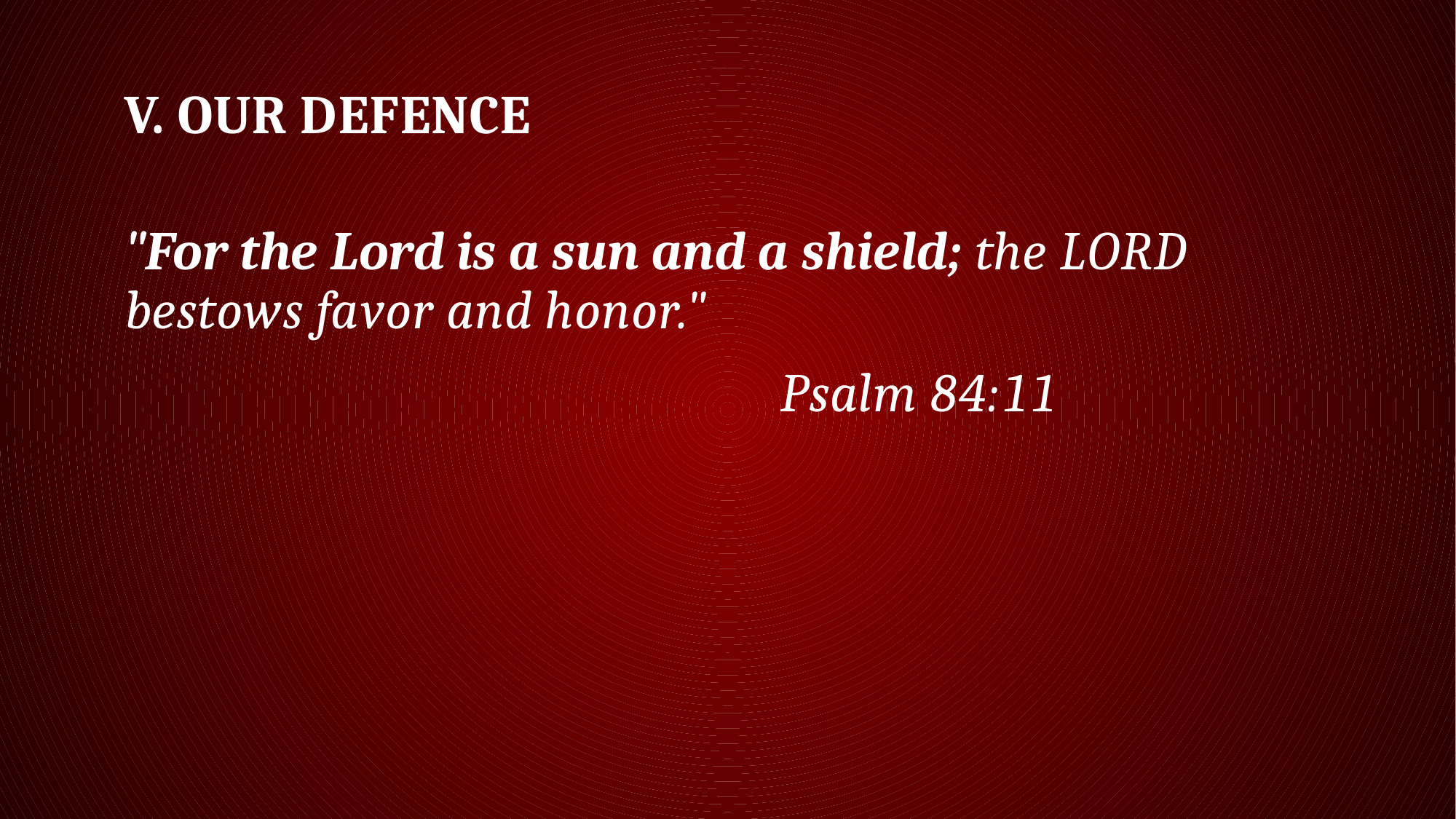

# V. OUR DEFENCE
"For the Lord is a sun and a shield; the LORD bestows favor and honor."
						Psalm 84:11